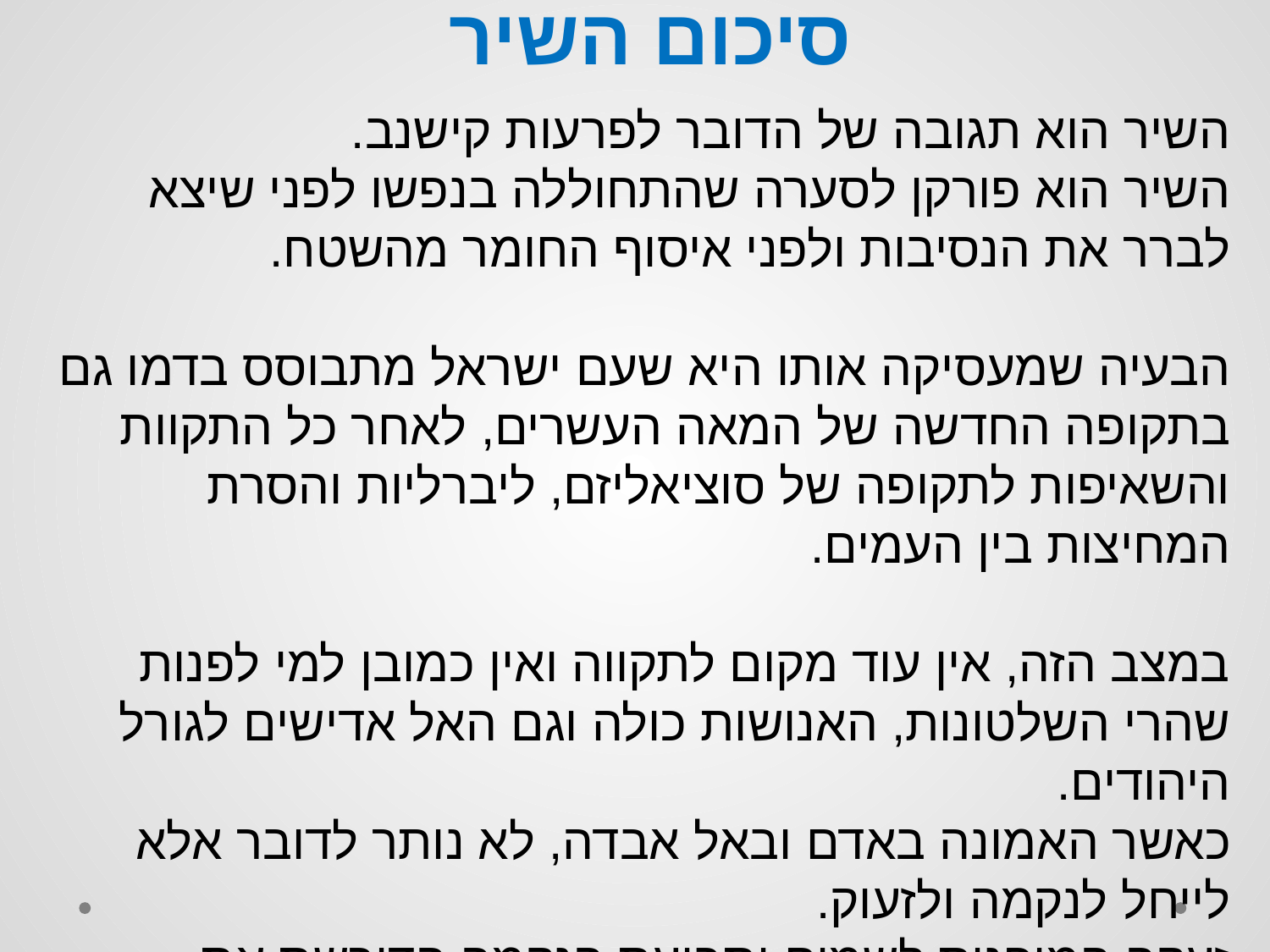

# סיכום השיר

השיר הוא תגובה של הדובר לפרעות קישנב.
השיר הוא פורקן לסערה שהתחוללה בנפשו לפני שיצא לברר את הנסיבות ולפני איסוף החומר מהשטח.

הבעיה שמעסיקה אותו היא שעם ישראל מתבוסס בדמו גם בתקופה החדשה של המאה העשרים, לאחר כל התקוות והשאיפות לתקופה של סוציאליזם, ליברליות והסרת המחיצות בין העמים.

במצב הזה, אין עוד מקום לתקווה ואין כמובן למי לפנות שהרי השלטונות, האנושות כולה וגם האל אדישים לגורל היהודים.
כאשר האמונה באדם ובאל אבדה, לא נותר לדובר אלא לייחל לנקמה ולזעוק.
זעקה המופנית לשמים ותביעת הנקמה הדורשת את החרבת העולם האדיש כולו למצב היהודים.